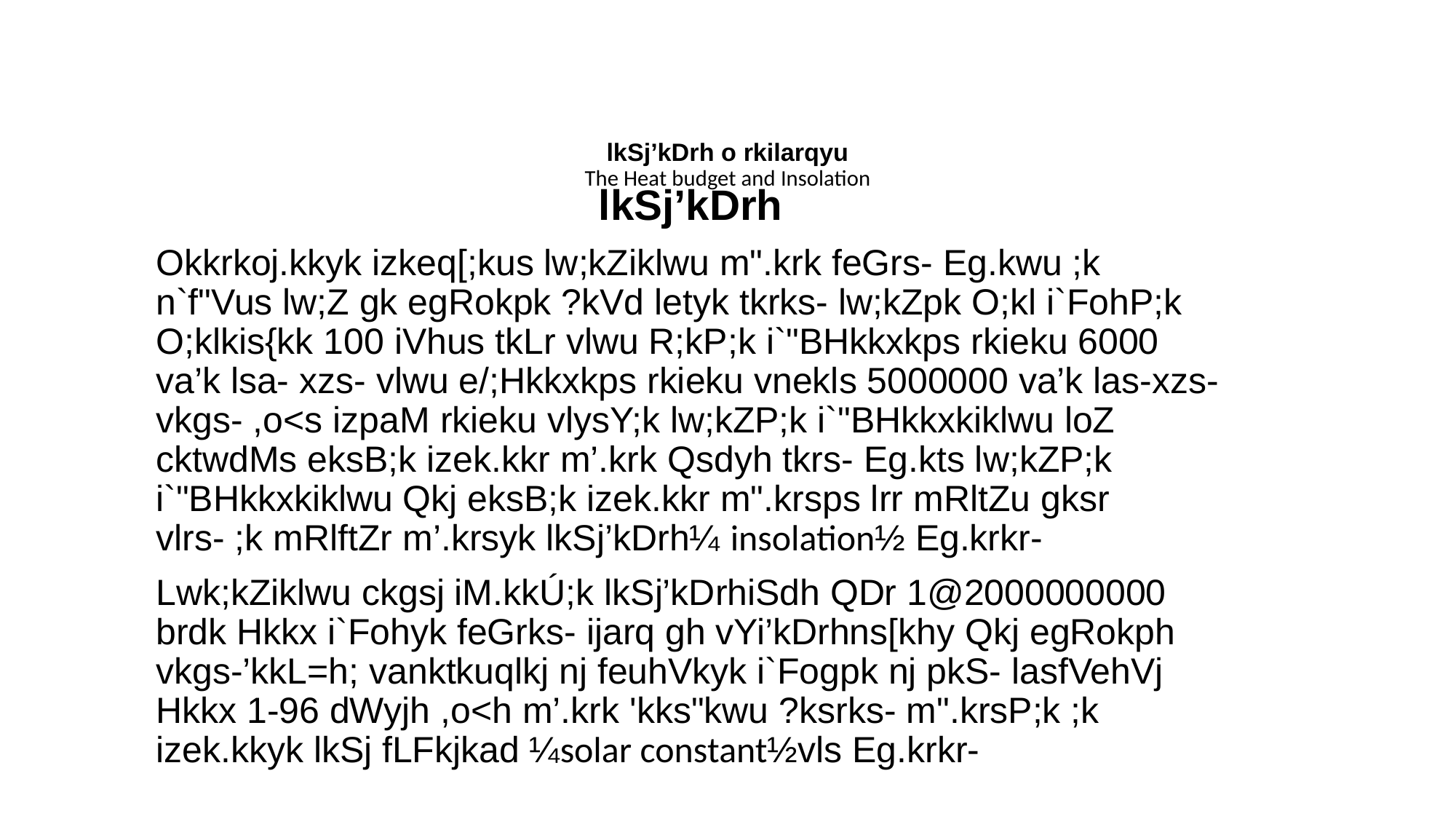

# lkSj’kDrh o rkilarqyu The Heat budget and Insolation
lkSj’kDrh
Okkrkoj.kkyk izkeq[;kus lw;kZiklwu m".krk feGrs- Eg.kwu ;k n`f"Vus lw;Z gk egRokpk ?kVd letyk tkrks- lw;kZpk O;kl i`FohP;k O;klkis{kk 100 iVhus tkLr vlwu R;kP;k i`"BHkkxkps rkieku 6000 va’k lsa- xzs- vlwu e/;Hkkxkps rkieku vnekls 5000000 va’k las-xzs-vkgs- ,o<s izpaM rkieku vlysY;k lw;kZP;k i`"BHkkxkiklwu loZ cktwdMs eksB;k izek.kkr m’.krk Qsdyh tkrs- Eg.kts lw;kZP;k i`"BHkkxkiklwu Qkj eksB;k izek.kkr m".krsps lrr mRltZu gksr vlrs- ;k mRlftZr m’.krsyk lkSj’kDrh¼ insolation½ Eg.krkr-
Lwk;kZiklwu ckgsj iM.kkÚ;k lkSj’kDrhiSdh QDr 1@2000000000 brdk Hkkx i`Fohyk feGrks- ijarq gh vYi’kDrhns[khy Qkj egRokph vkgs-’kkL=h; vanktkuqlkj nj feuhVkyk i`Fogpk nj pkS- lasfVehVj Hkkx 1-96 dWyjh ,o<h m’.krk 'kks"kwu ?ksrks- m".krsP;k ;k izek.kkyk lkSj fLFkjkad ¼solar constant½vls Eg.krkr-